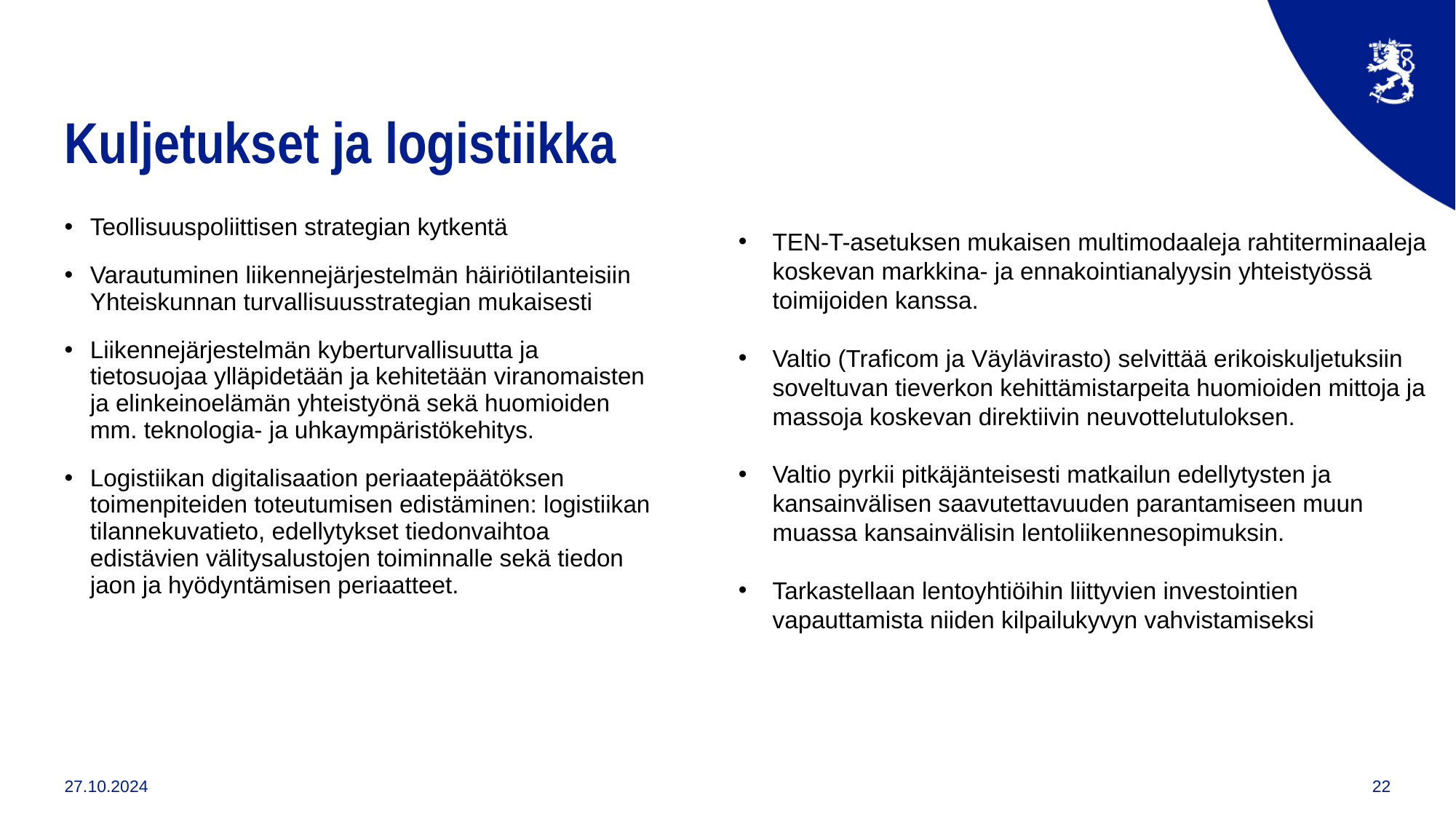

# Kuljetukset ja logistiikka

TEN-T-asetuksen mukaisen multimodaaleja rahtiterminaaleja koskevan markkina- ja ennakointianalyysin yhteistyössä toimijoiden kanssa.

Valtio (Traficom ja Väylävirasto) selvittää erikoiskuljetuksiin soveltuvan tieverkon kehittämistarpeita huomioiden mittoja ja massoja koskevan direktiivin neuvottelutuloksen.

Valtio pyrkii pitkäjänteisesti matkailun edellytysten ja kansainvälisen saavutettavuuden parantamiseen muun muassa kansainvälisin lentoliikennesopimuksin.

Tarkastellaan lentoyhtiöihin liittyvien investointien vapauttamista niiden kilpailukyvyn vahvistamiseksi

Teollisuuspoliittisen strategian kytkentä
Varautuminen liikennejärjestelmän häiriötilanteisiin Yhteiskunnan turvallisuusstrategian mukaisesti
Liikennejärjestelmän kyberturvallisuutta ja tietosuojaa ylläpidetään ja kehitetään viranomaisten ja elinkeinoelämän yhteistyönä sekä huomioiden mm. teknologia- ja uhkaympäristökehitys.
Logistiikan digitalisaation periaatepäätöksen toimenpiteiden toteutumisen edistäminen: logistiikan tilannekuvatieto, edellytykset tiedonvaihtoa edistävien välitysalustojen toiminnalle sekä tiedon jaon ja hyödyntämisen periaatteet.

27.10.2024
22